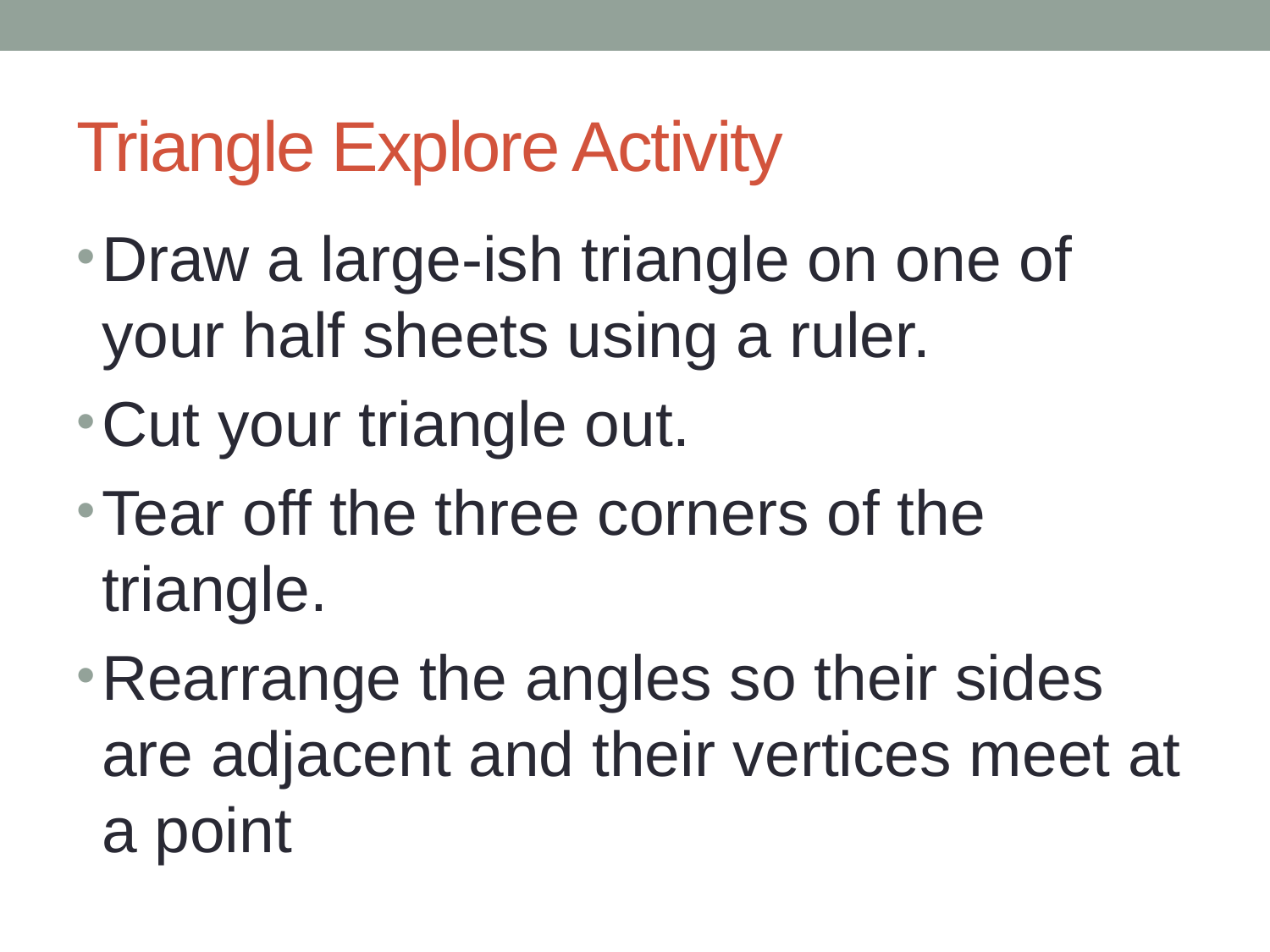

# Triangle Explore Activity
Draw a large-ish triangle on one of your half sheets using a ruler.
Cut your triangle out.
Tear off the three corners of the triangle.
Rearrange the angles so their sides are adjacent and their vertices meet at a point